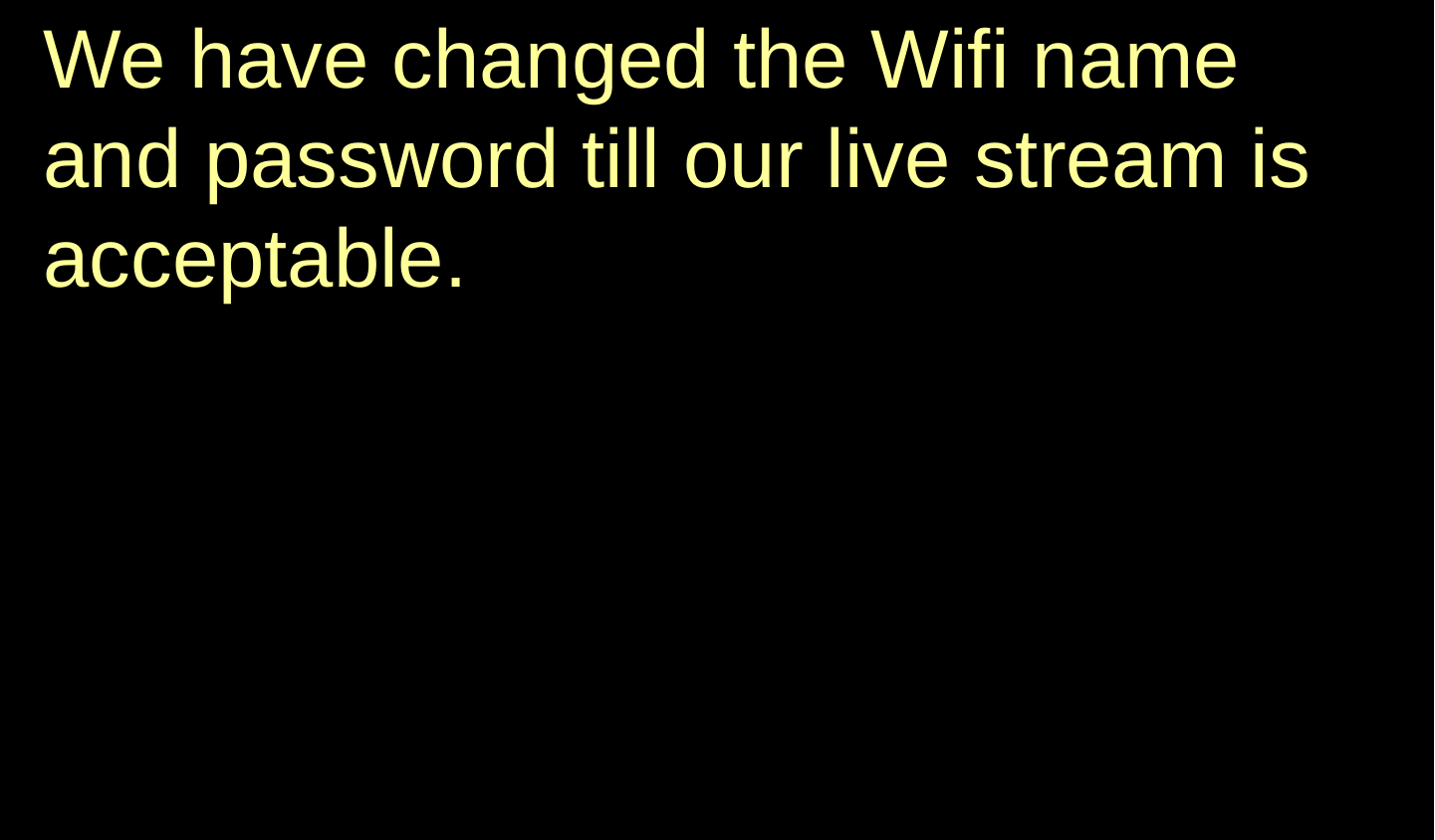

We have changed the Wifi name and password till our live stream is acceptable.